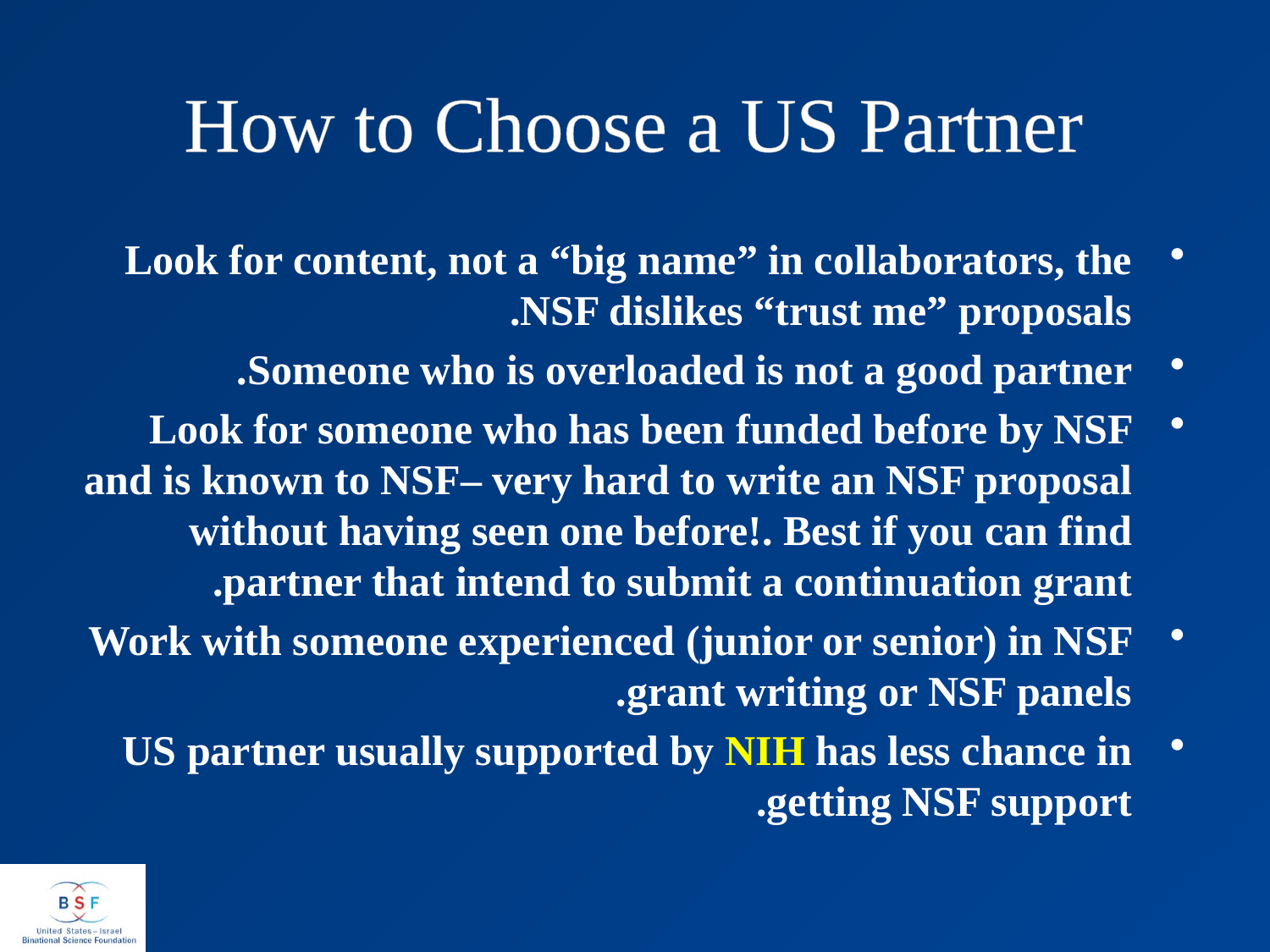

How to Choose a US Partner
Look for content, not a “big name” in collaborators, the NSF dislikes “trust me” proposals.
Someone who is overloaded is not a good partner.
Look for someone who has been funded before by NSF and is known to NSF– very hard to write an NSF proposal without having seen one before!. Best if you can find partner that intend to submit a continuation grant.
Work with someone experienced (junior or senior) in NSF grant writing or NSF panels.
US partner usually supported by NIH has less chance in getting NSF support.